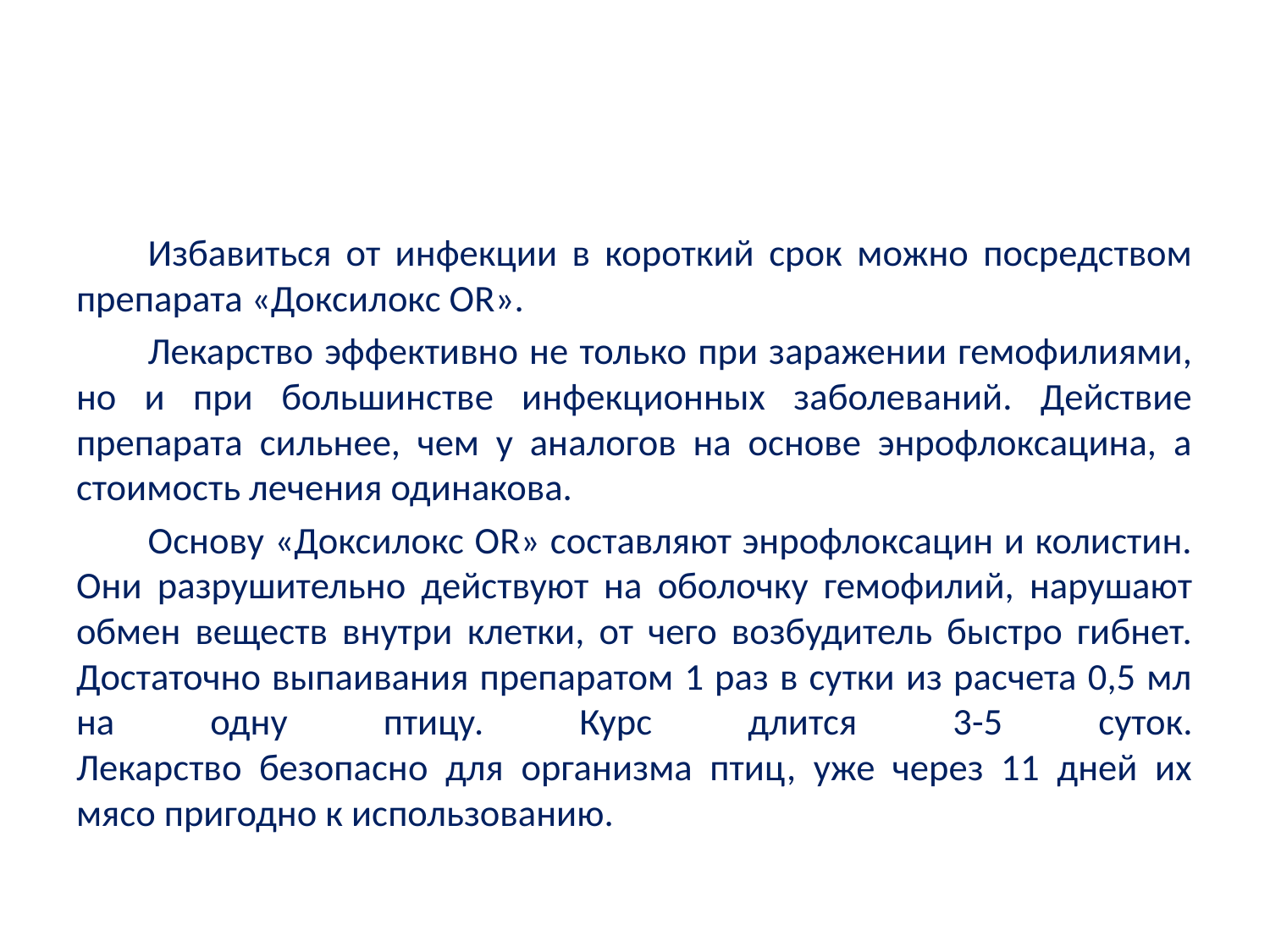

#
Избавиться от инфекции в короткий срок можно посредством препарата «Доксилокс OR».
Лекарство эффективно не только при заражении гемофилиями, но и при большинстве инфекционных заболеваний. Действие препарата сильнее, чем у аналогов на основе энрофлоксацина, а стоимость лечения одинакова.
Основу «Доксилокс OR» составляют энрофлоксацин и колистин. Они разрушительно действуют на оболочку гемофилий, нарушают обмен веществ внутри клетки, от чего возбудитель быстро гибнет. Достаточно выпаивания препаратом 1 раз в сутки из расчета 0,5 мл на одну птицу. Курс длится 3-5 суток.
Лекарство безопасно для организма птиц, уже через 11 дней их мясо пригодно к использованию.